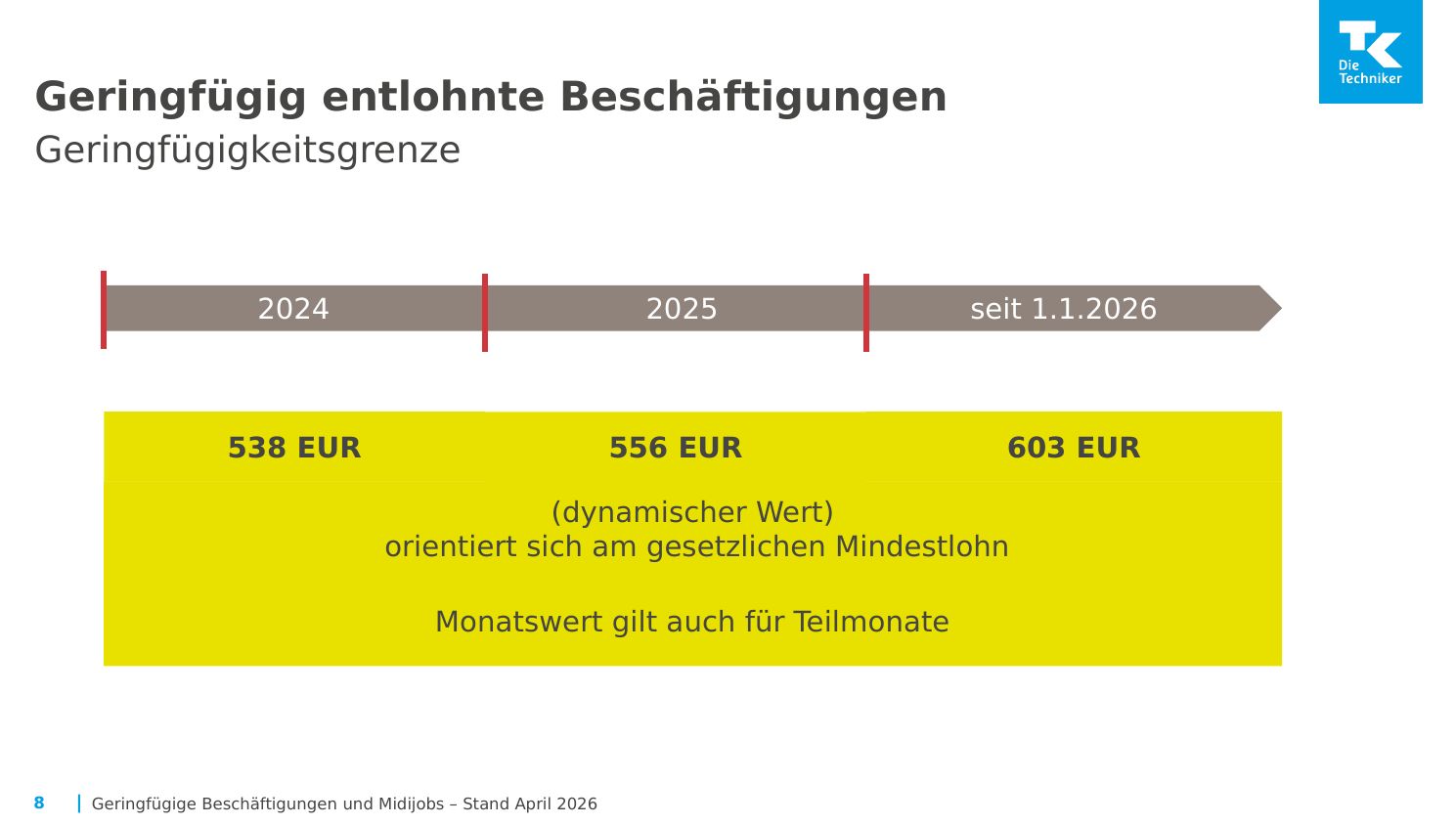

# Geringfügig entlohnte Beschäftigungen Geringfügigkeitsgrenze

2025
 seit 1.1.2026
 2024
538 EUR
603 EUR
556 EUR
(dynamischer Wert)
 orientiert sich am gesetzlichen Mindestlohn
Monatswert gilt auch für Teilmonate
8
Geringfügige Beschäftigungen und Midijobs – Stand April 2026